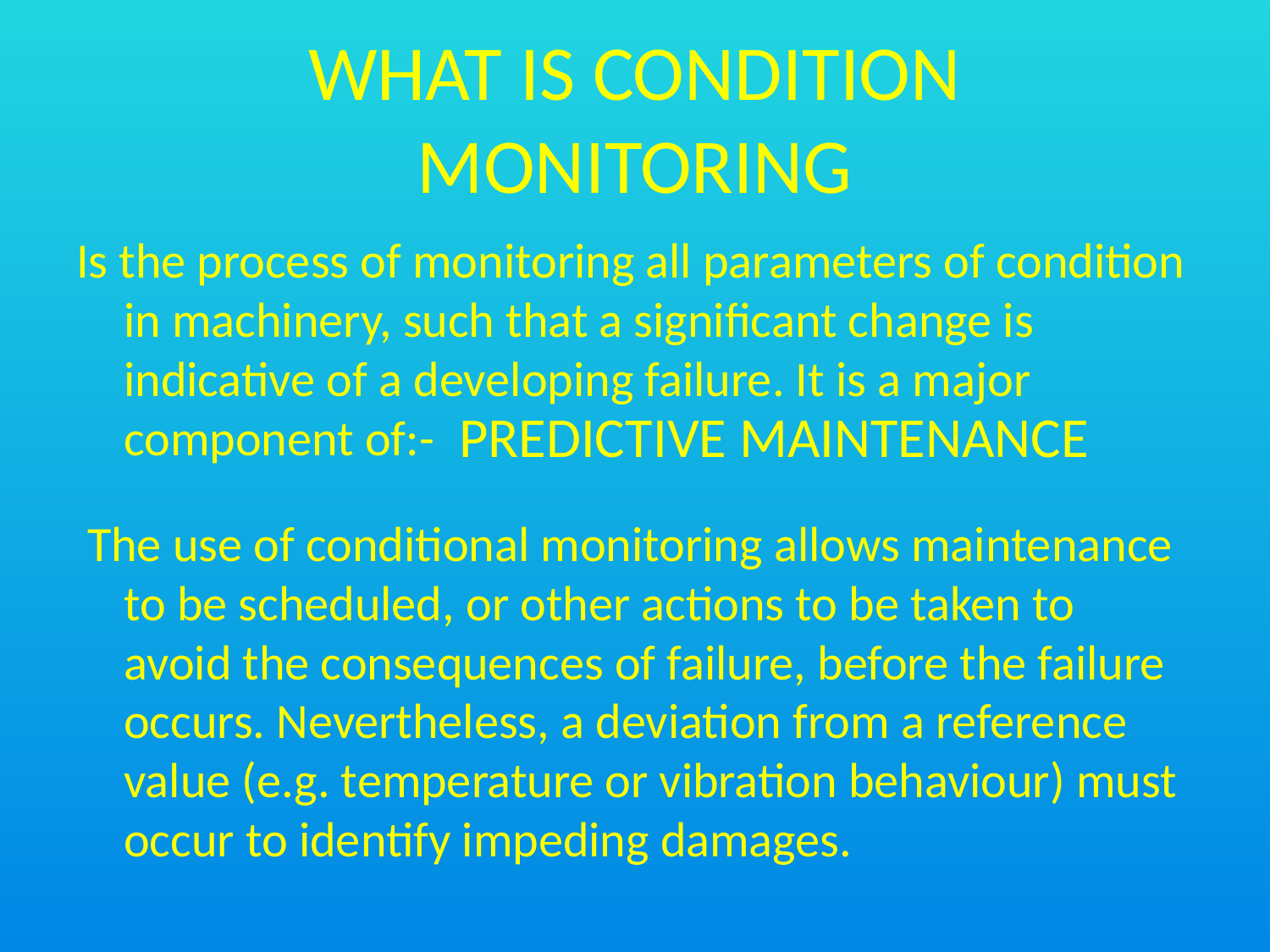

WHAT IS CONDITION MONITORING
Is the process of monitoring all parameters of condition in machinery, such that a significant change is indicative of a developing failure. It is a major component of:-

PREDICTIVE MAINTENANCE
 The use of conditional monitoring allows maintenance to be scheduled, or other actions to be taken to avoid the consequences of failure, before the failure occurs. Nevertheless, a deviation from a reference value (e.g. temperature or vibration behaviour) must occur to identify impeding damages.